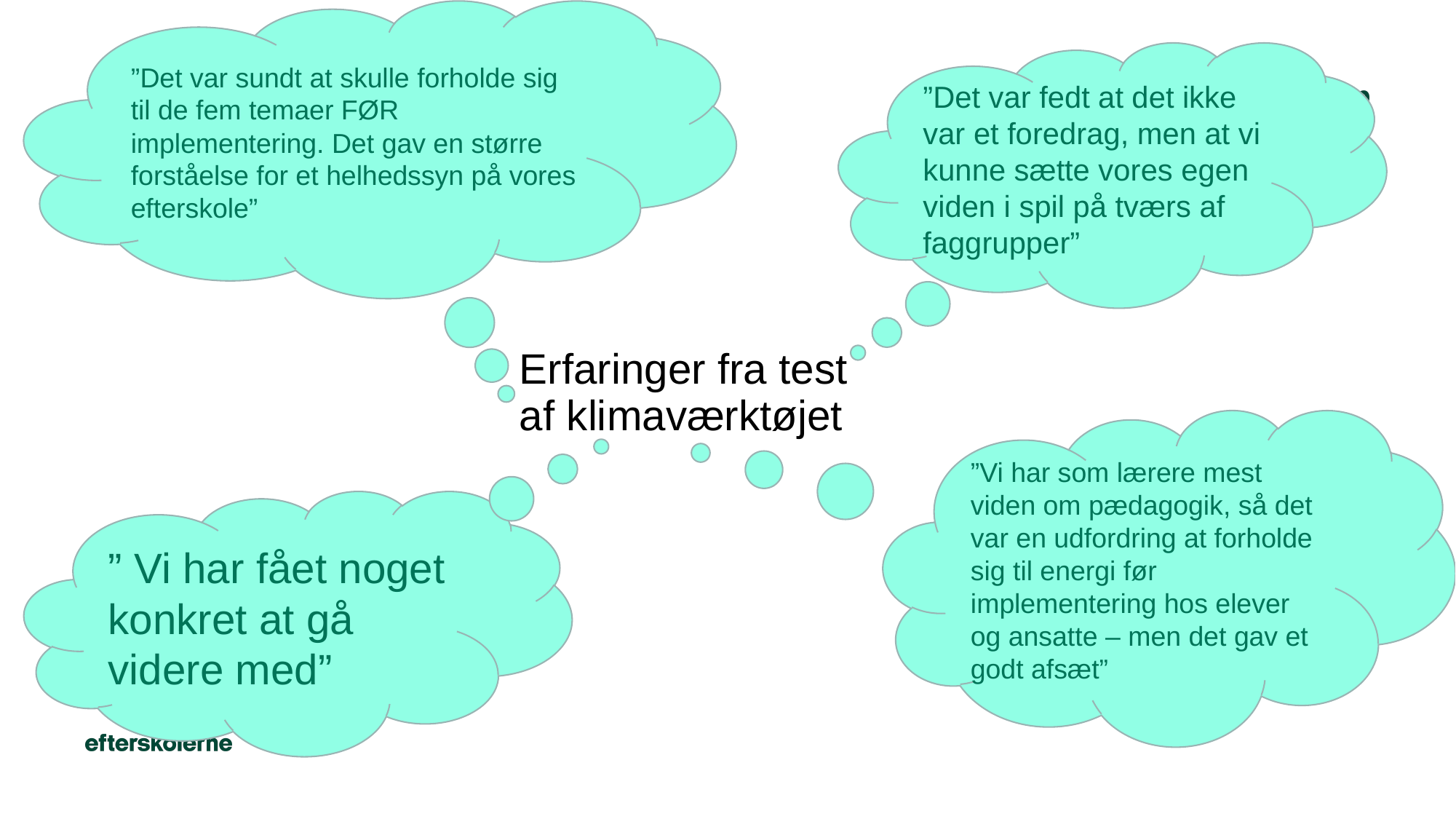

”Det var sundt at skulle forholde sig til de fem temaer FØR implementering. Det gav en større forståelse for et helhedssyn på vores efterskole”
”Det var fedt at det ikke var et foredrag, men at vi kunne sætte vores egen viden i spil på tværs af faggrupper”
#
Erfaringer fra test af klimaværktøjet
”Vi har som lærere mest viden om pædagogik, så det var en udfordring at forholde sig til energi før implementering hos elever og ansatte – men det gav et godt afsæt”
” Vi har fået noget konkret at gå videre med”